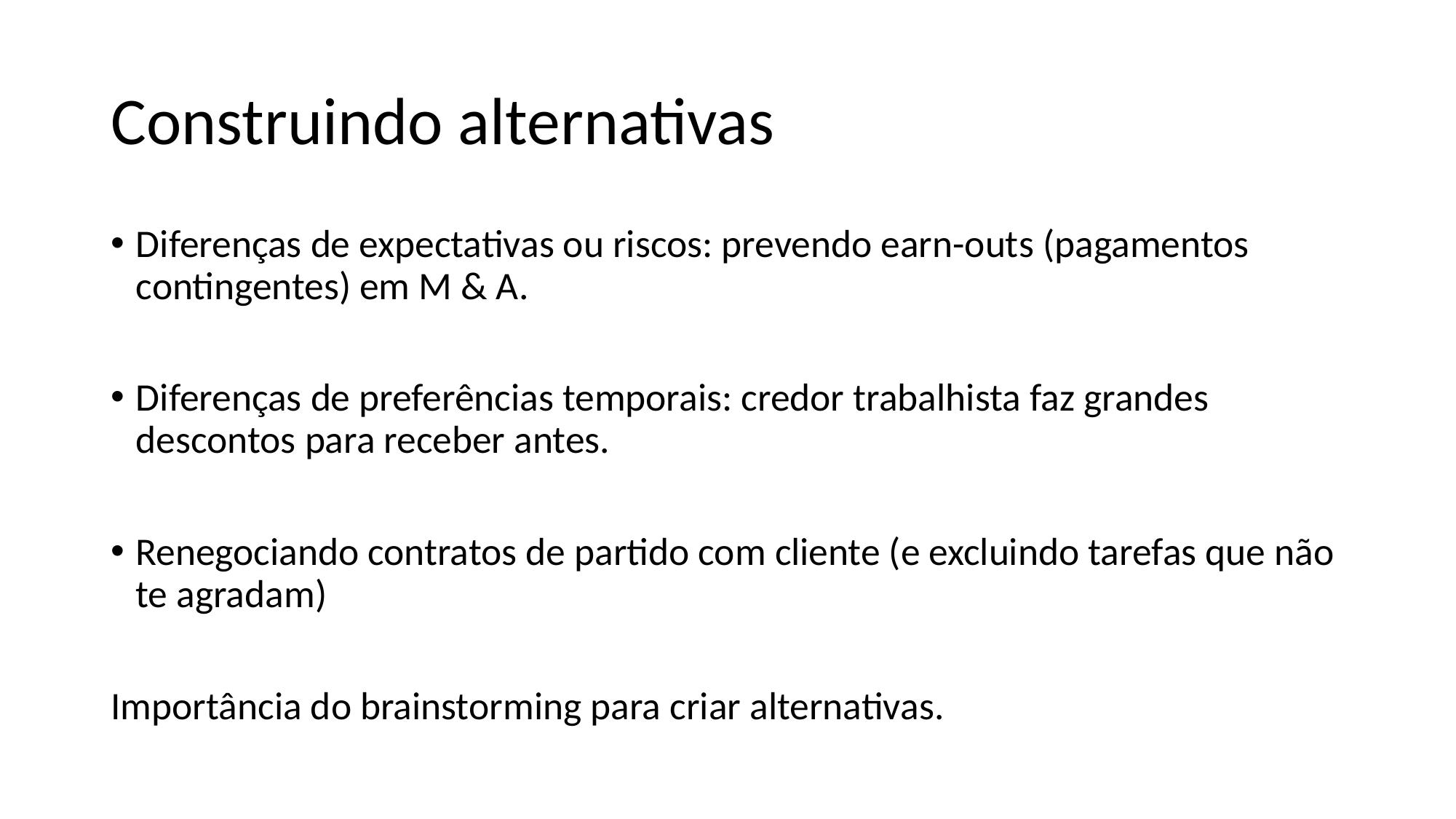

# Construindo alternativas
Diferenças de expectativas ou riscos: prevendo earn-outs (pagamentos contingentes) em M & A.

Diferenças de preferências temporais: credor trabalhista faz grandes descontos para receber antes.

Renegociando contratos de partido com cliente (e excluindo tarefas que não te agradam)

Importância do brainstorming para criar alternativas.